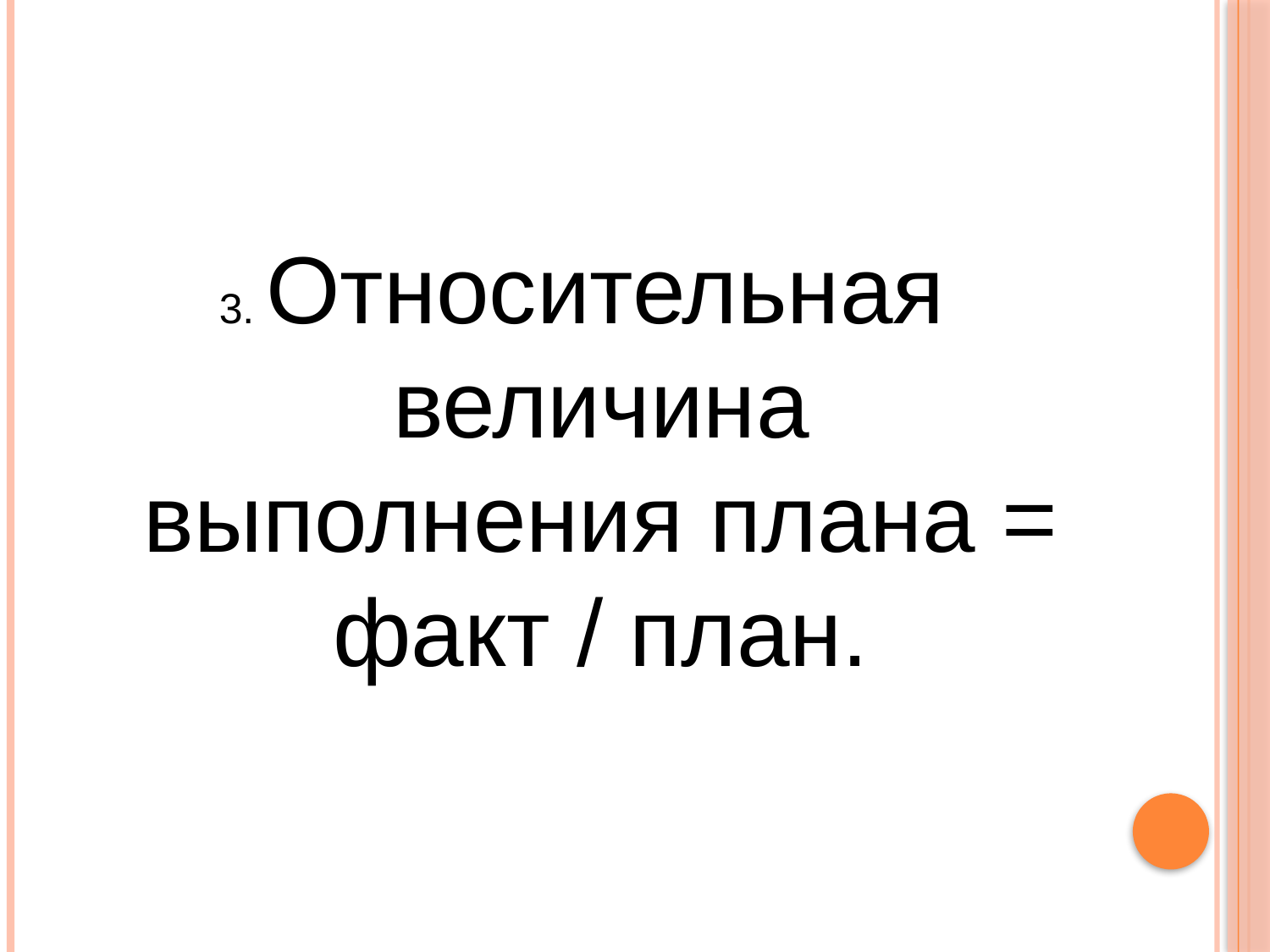

3. Относительная величина выполнения плана = факт / план.